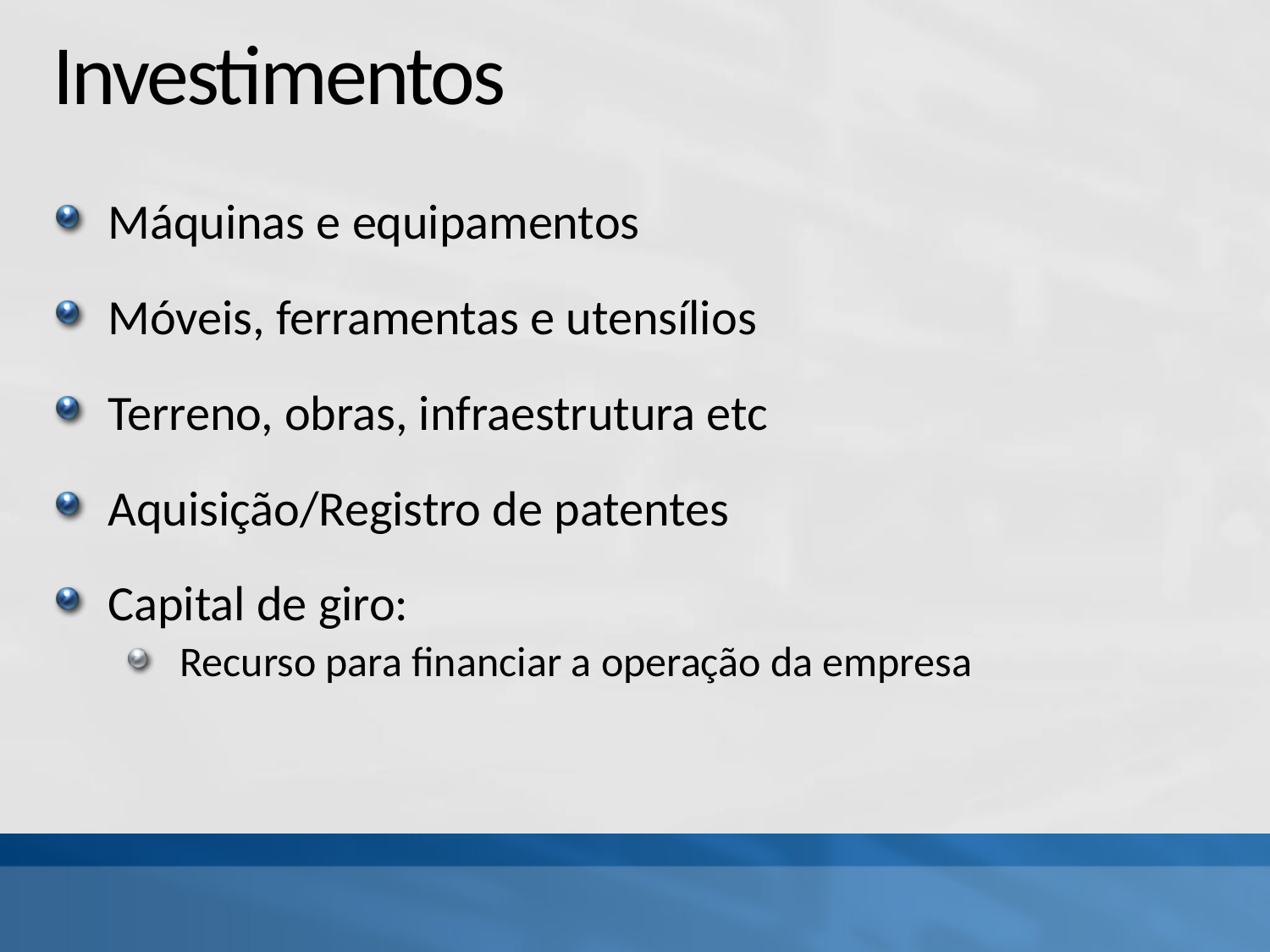

# Investimentos
Máquinas e equipamentos
Móveis, ferramentas e utensílios
Terreno, obras, infraestrutura etc
Aquisição/Registro de patentes
Capital de giro:
Recurso para financiar a operação da empresa